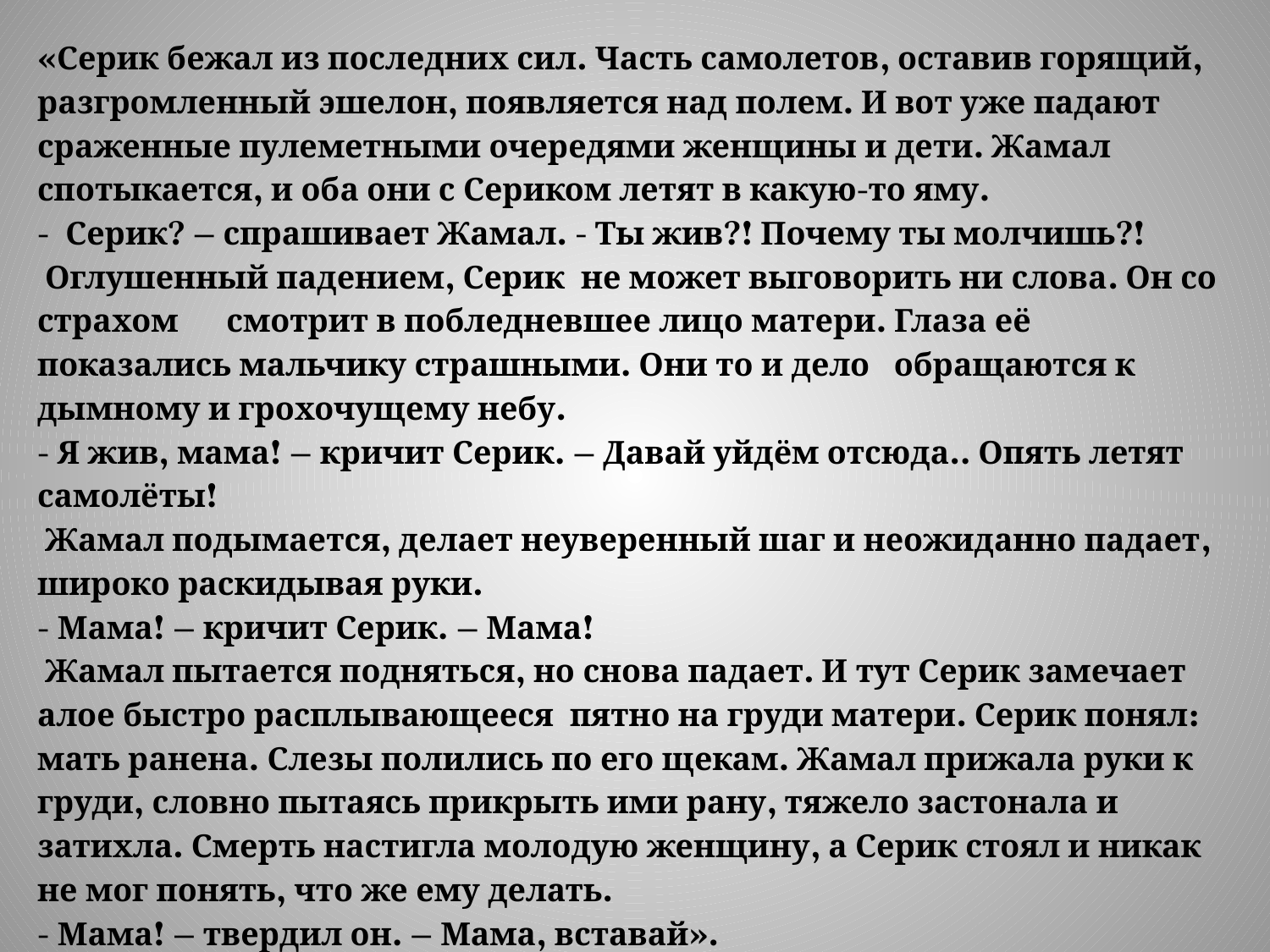

«Серик бежал из последних сил. Часть самолетов, оставив горящий, разгромленный эшелон, появляется над полем. И вот уже падают сраженные пулеметными очередями женщины и дети. Жамал спотыкается, и оба они с Сериком летят в какую-то яму.
-  Серик? – спрашивает Жамал. - Ты жив?! Почему ты молчишь?!
 Оглушенный падением, Серик  не может выговорить ни слова. Он со страхом      смотрит в побледневшее лицо матери. Глаза её показались мальчику страшными. Они то и дело   обращаются к дымному и грохочущему небу.
- Я жив, мама! – кричит Серик. – Давай уйдём отсюда.. Опять летят самолёты!
 Жамал подымается, делает неуверенный шаг и неожиданно падает, широко раскидывая руки.
- Мама! – кричит Серик. – Мама!
 Жамал пытается подняться, но снова падает. И тут Серик замечает алое быстро расплывающееся  пятно на груди матери. Серик понял: мать ранена. Слезы полились по его щекам. Жамал прижала руки к груди, словно пытаясь прикрыть ими рану, тяжело застонала и затихла. Смерть настигла молодую женщину, а Серик стоял и никак не мог понять, что же ему делать.
- Мама! – твердил он. – Мама, вставай».